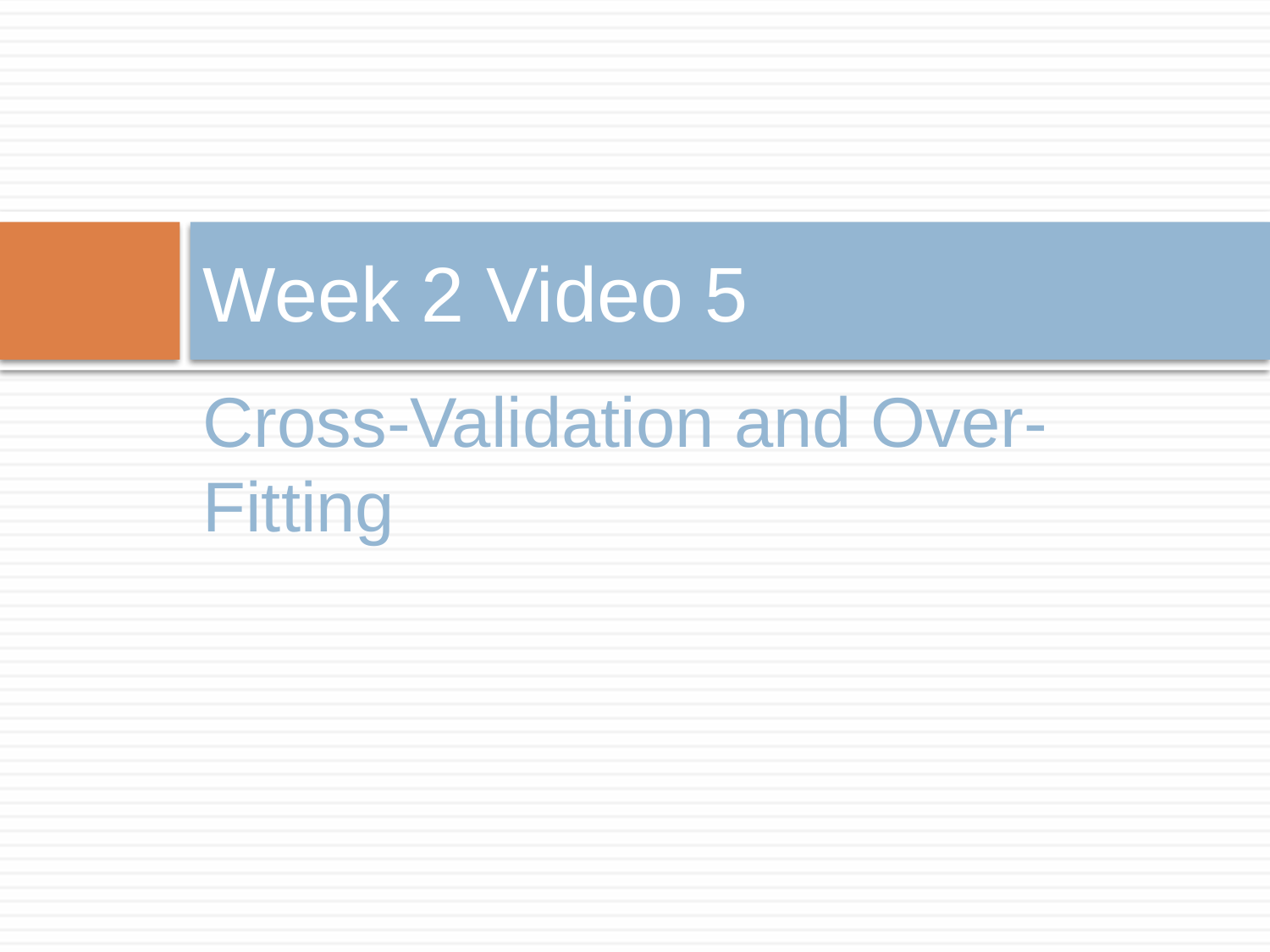

# Week 2 Video 5
Cross-Validation and Over-Fitting